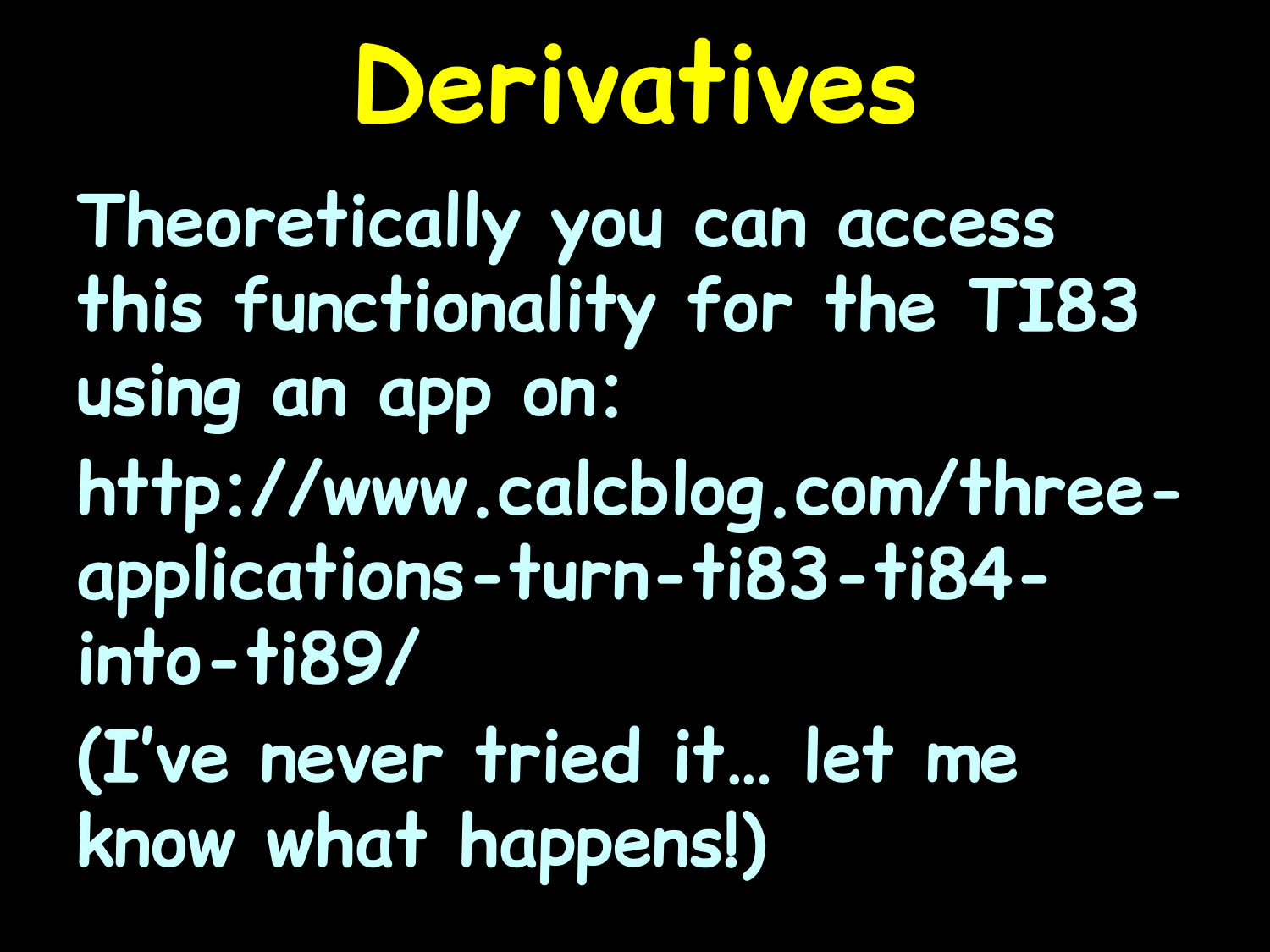

# Derivatives
Theoretically you can access this functionality for the TI83 using an app on:
http://www.calcblog.com/three-applications-turn-ti83-ti84-into-ti89/
(I’ve never tried it… let me know what happens!)